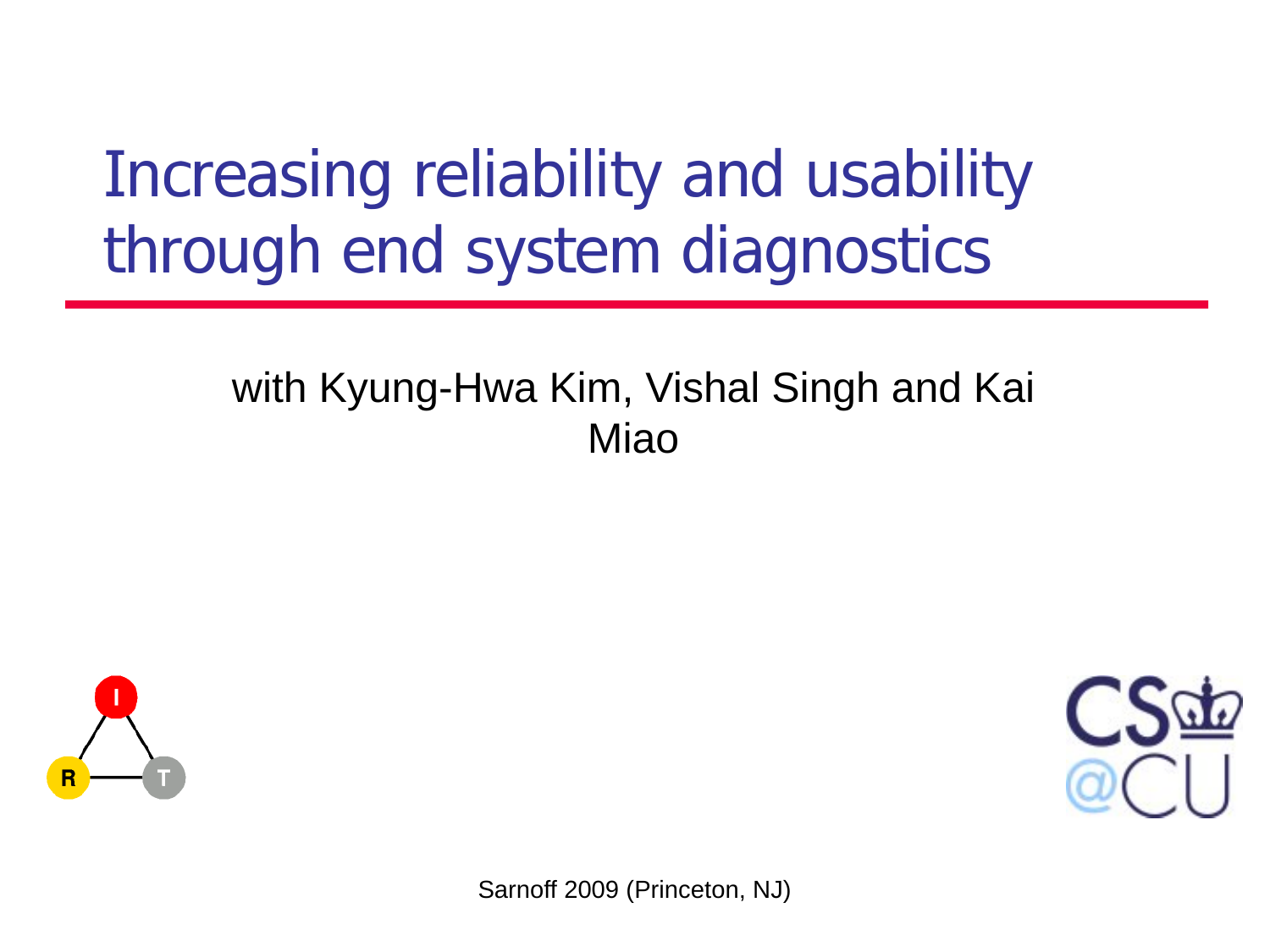

# Increasing reliability and usability through end system diagnostics
with Kyung-Hwa Kim, Vishal Singh and Kai Miao

Sarnoff 2009 (Princeton, NJ)